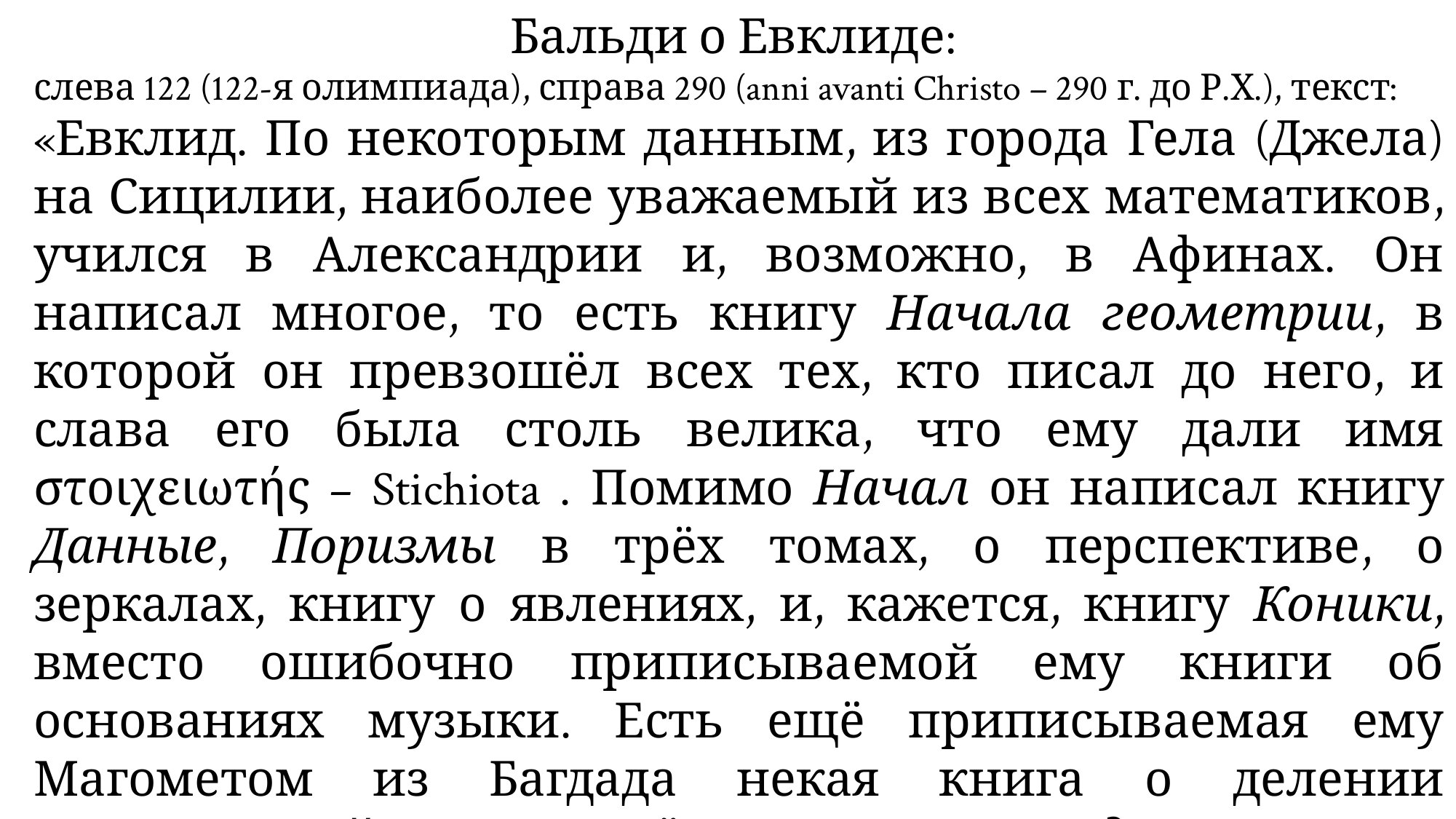

Бальди о Евклиде:
слева 122 (122-я олимпиада), справа 290 (anni avanti Christo – 290 г. до Р.Х.), текст:
«Евклид. По некоторым данным, из города Гела (Джела) на Сицилии, наиболее уважаемый из всех математиков, учился в Александрии и, возможно, в Афинах. Он написал многое, то есть книгу Начала геометрии, в которой он превзошёл всех тех, кто писал до него, и слава его была столь велика, что ему дали имя στοιχειωτής ‒ Stichiota . Помимо Начал он написал книгу Данные, Поризмы в трёх томах, о перспективе, о зеркалах, книгу о явлениях, и, кажется, книгу Коники, вместо ошибочно приписываемой ему книги об основаниях музыки. Есть ещё приписываемая ему Магометом из Багдада некая книга о делении поверхностей. Есть ещё Платонов раздел Евклида, который, как пишет Прокл, подготавливает использование Начал для построения правильных платоновых тел».